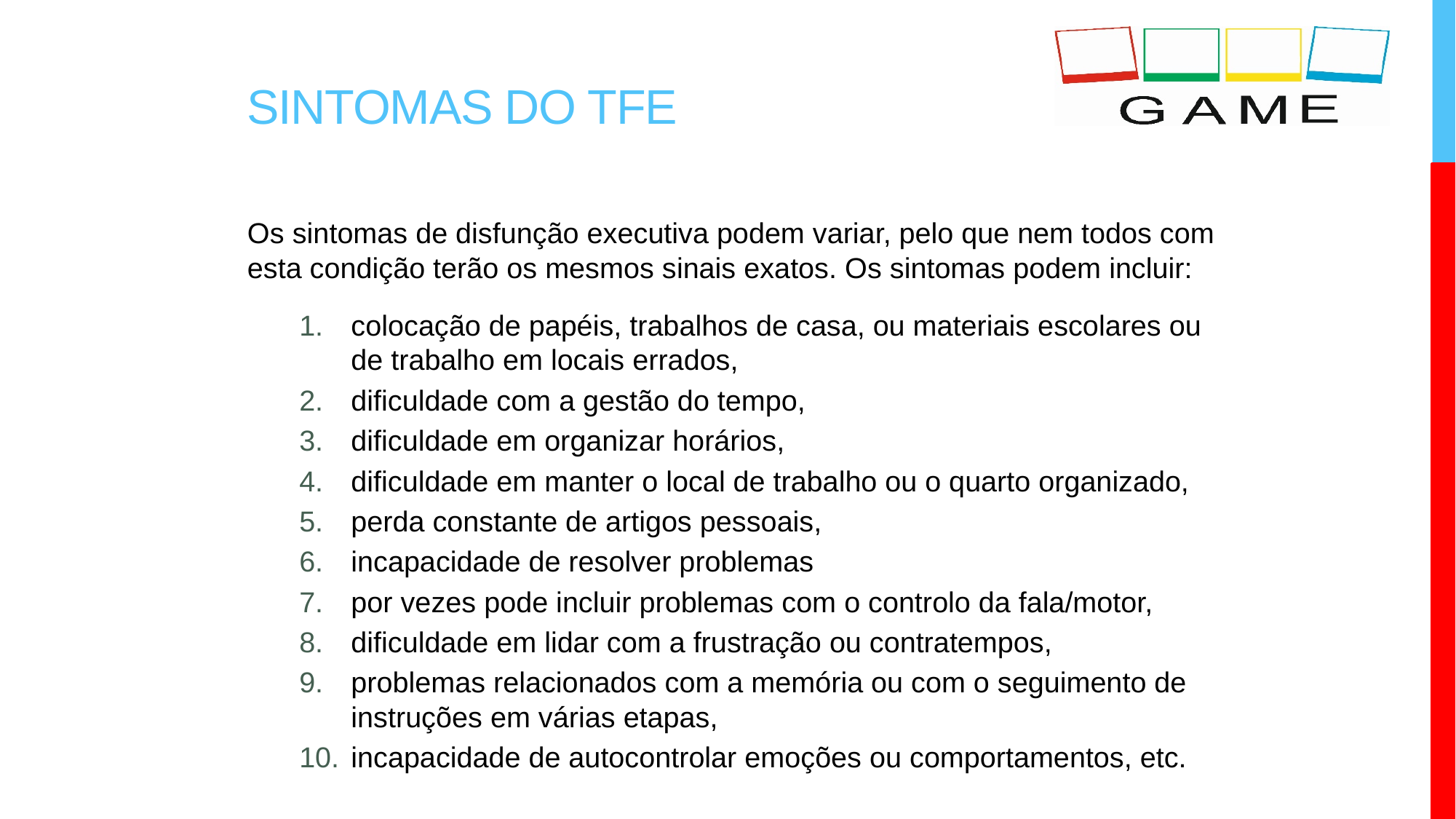

# Sintomas do TFE
Os sintomas de disfunção executiva podem variar, pelo que nem todos com esta condição terão os mesmos sinais exatos. Os sintomas podem incluir:
colocação de papéis, trabalhos de casa, ou materiais escolares ou de trabalho em locais errados,
dificuldade com a gestão do tempo,
dificuldade em organizar horários,
dificuldade em manter o local de trabalho ou o quarto organizado,
perda constante de artigos pessoais,
incapacidade de resolver problemas
por vezes pode incluir problemas com o controlo da fala/motor,
dificuldade em lidar com a frustração ou contratempos,
problemas relacionados com a memória ou com o seguimento de instruções em várias etapas,
incapacidade de autocontrolar emoções ou comportamentos, etc.